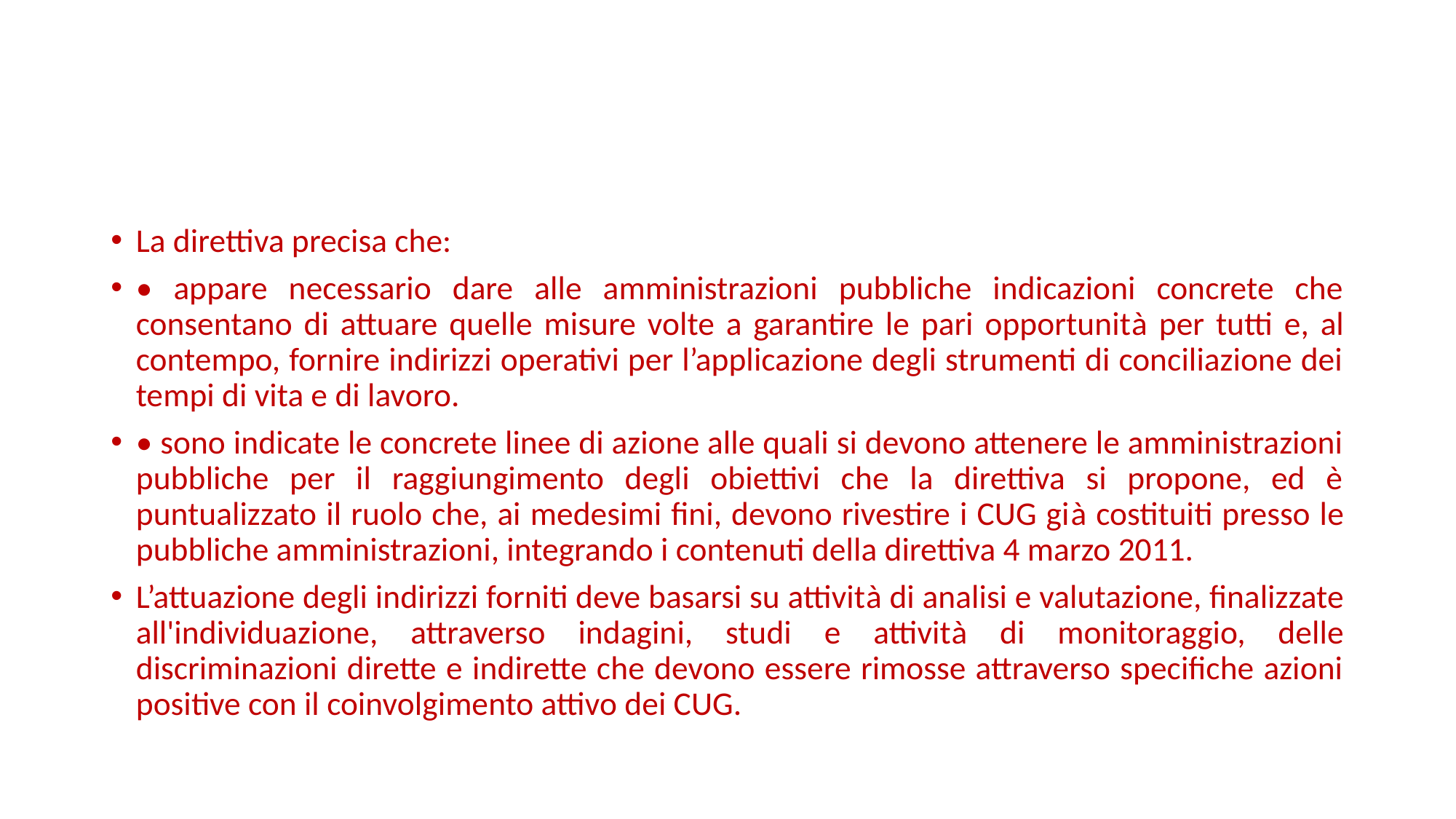

#
La direttiva precisa che:
• appare necessario dare alle amministrazioni pubbliche indicazioni concrete che consentano di attuare quelle misure volte a garantire le pari opportunità per tutti e, al contempo, fornire indirizzi operativi per l’applicazione degli strumenti di conciliazione dei tempi di vita e di lavoro.
• sono indicate le concrete linee di azione alle quali si devono attenere le amministrazioni pubbliche per il raggiungimento degli obiettivi che la direttiva si propone, ed è puntualizzato il ruolo che, ai medesimi fini, devono rivestire i CUG già costituiti presso le pubbliche amministrazioni, integrando i contenuti della direttiva 4 marzo 2011.
L’attuazione degli indirizzi forniti deve basarsi su attività di analisi e valutazione, finalizzate all'individuazione, attraverso indagini, studi e attività di monitoraggio, delle discriminazioni dirette e indirette che devono essere rimosse attraverso specifiche azioni positive con il coinvolgimento attivo dei CUG.